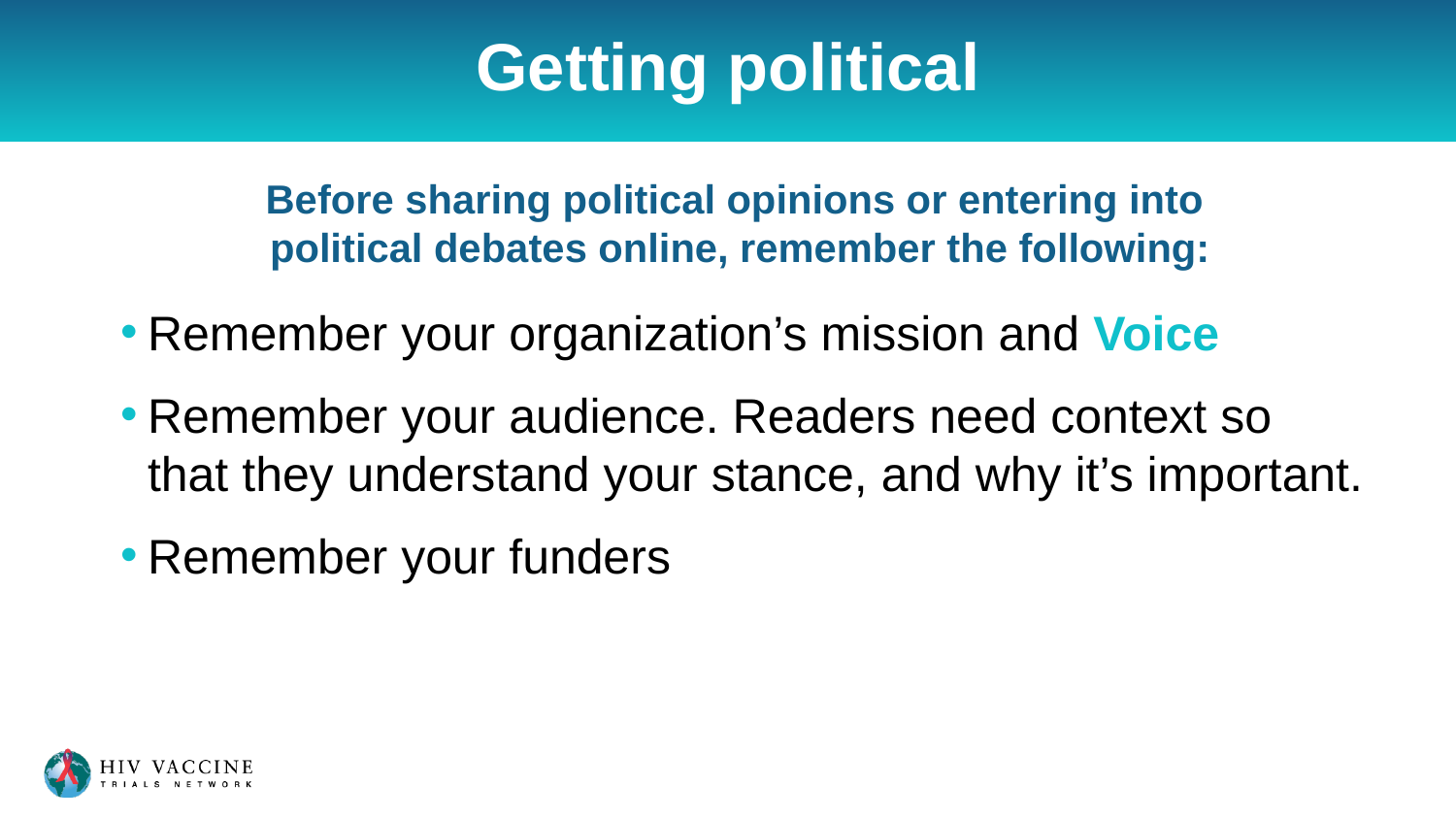

# Getting political
Before sharing political opinions or entering into
political debates online, remember the following:
Remember your organization’s mission and Voice
Remember your audience. Readers need context so that they understand your stance, and why it’s important.
Remember your funders